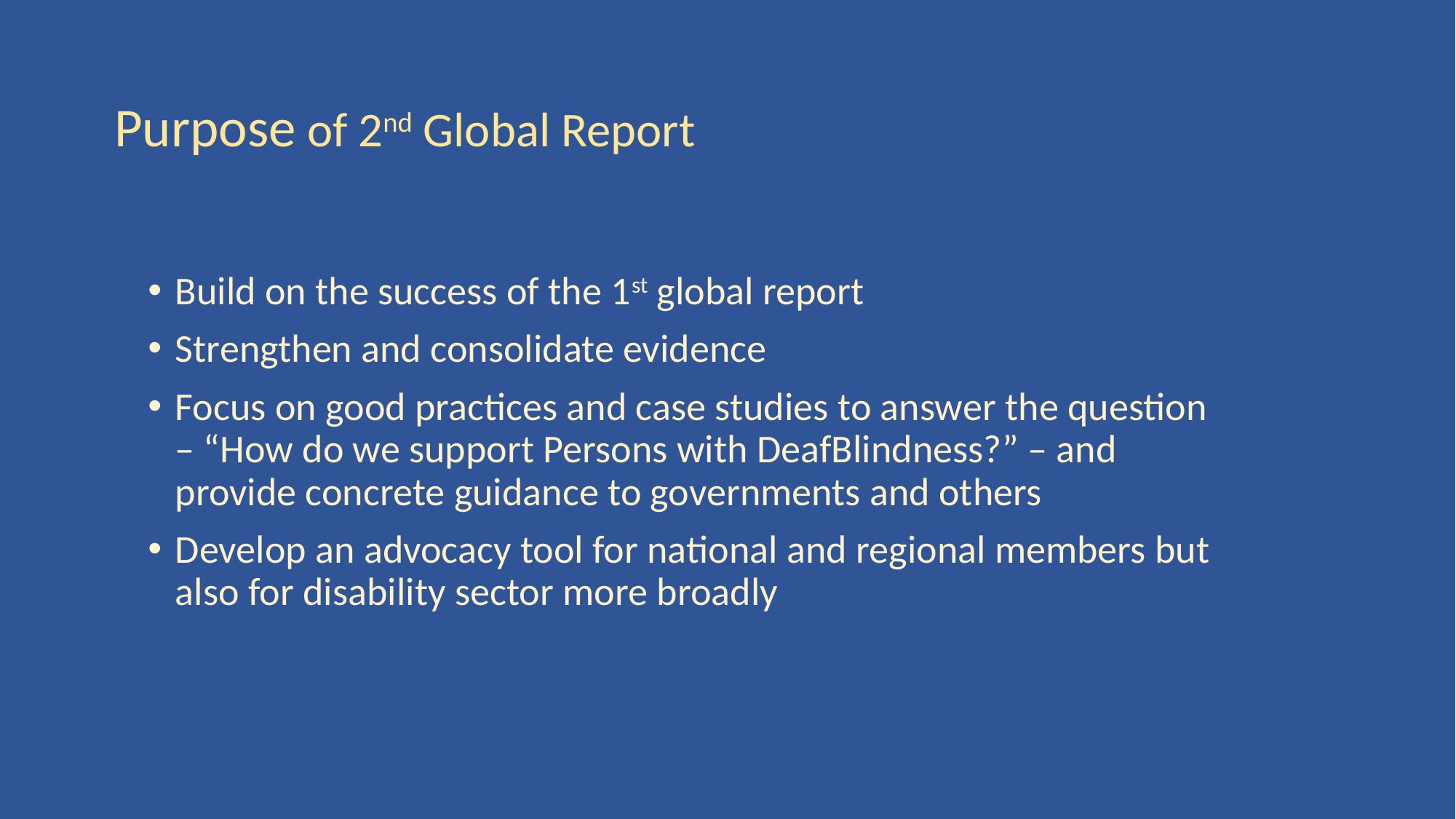

# Purpose of 2nd Global Report

Build on the success of the 1st global report
Strengthen and consolidate evidence
Focus on good practices and case studies to answer the question – “How do we support Persons with DeafBlindness?” – and provide concrete guidance to governments and others
Develop an advocacy tool for national and regional members but also for disability sector more broadly